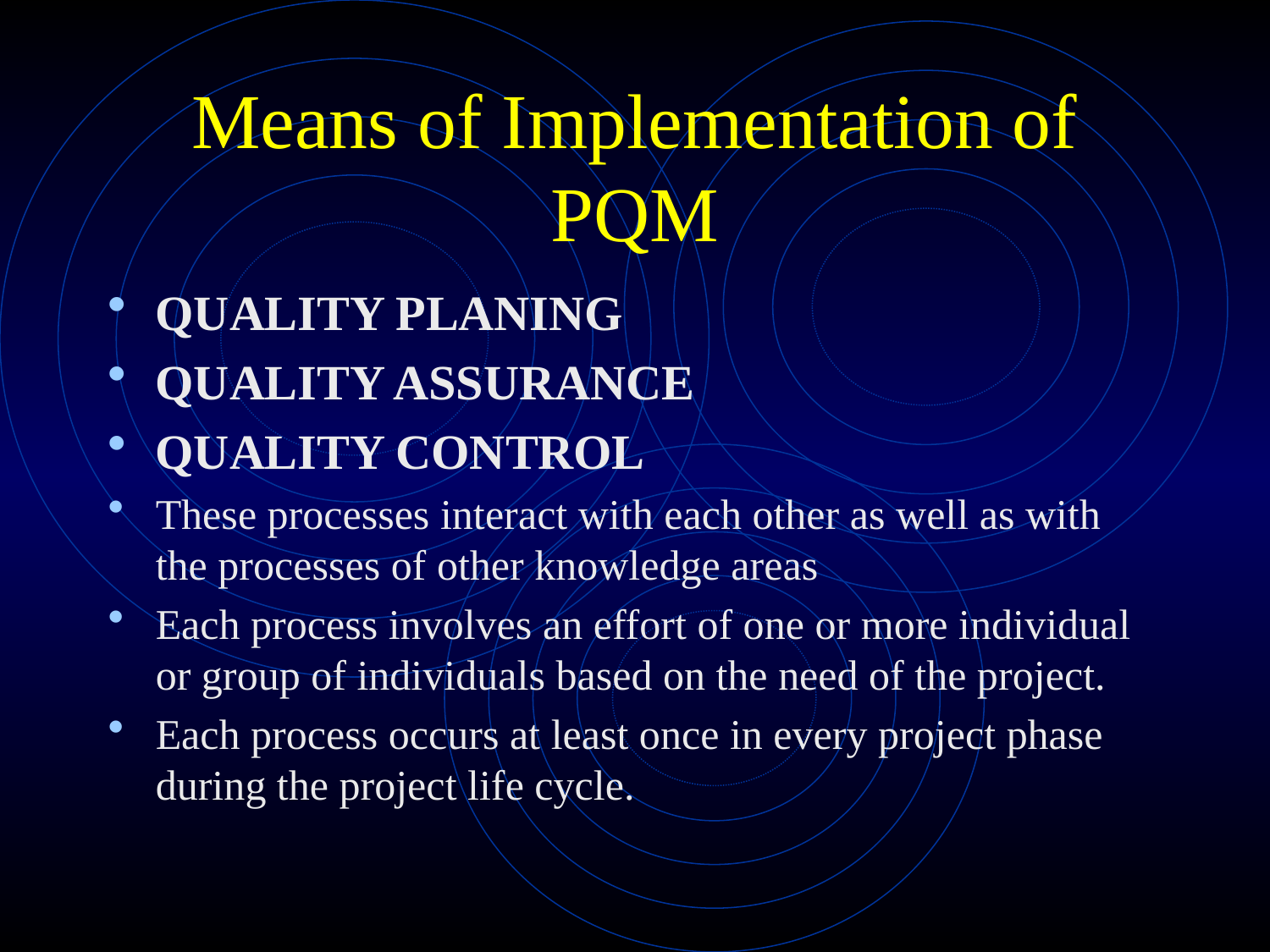

# Means of Implementation of PQM
QUALITY PLANING
QUALITY ASSURANCE
QUALITY CONTROL
These processes interact with each other as well as with the processes of other knowledge areas
Each process involves an effort of one or more individual or group of individuals based on the need of the project.
Each process occurs at least once in every project phase during the project life cycle.